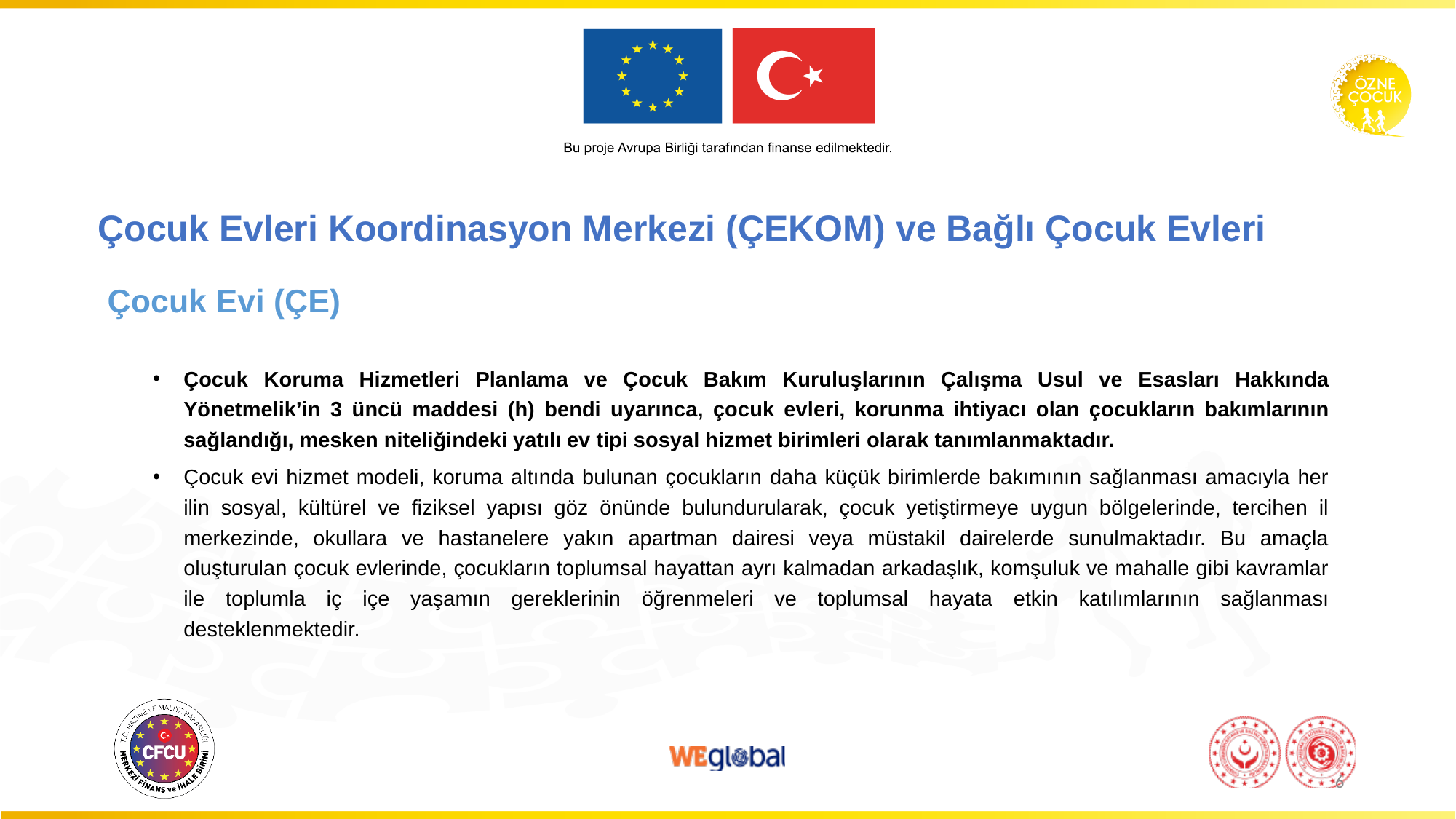

# Çocuk Evleri Koordinasyon Merkezi (ÇEKOM) ve Bağlı Çocuk Evleri
Çocuk Evi (ÇE)

Çocuk Koruma Hizmetleri Planlama ve Çocuk Bakım Kuruluşlarının Çalışma Usul ve Esasları Hakkında Yönetmelik’in 3 üncü maddesi (h) bendi uyarınca, çocuk evleri, korunma ihtiyacı olan çocukların bakımlarının sağlandığı, mesken niteliğindeki yatılı ev tipi sosyal hizmet birimleri olarak tanımlanmaktadır.
Çocuk evi hizmet modeli, koruma altında bulunan çocukların daha küçük birimlerde bakımının sağlanması amacıyla her ilin sosyal, kültürel ve fiziksel yapısı göz önünde bulundurularak, çocuk yetiştirmeye uygun bölgelerinde, tercihen il merkezinde, okullara ve hastanelere yakın apartman dairesi veya müstakil dairelerde sunulmaktadır. Bu amaçla oluşturulan çocuk evlerinde, çocukların toplumsal hayattan ayrı kalmadan arkadaşlık, komşuluk ve mahalle gibi kavramlar ile toplumla iç içe yaşamın gereklerinin öğrenmeleri ve toplumsal hayata etkin katılımlarının sağlanması desteklenmektedir.

6